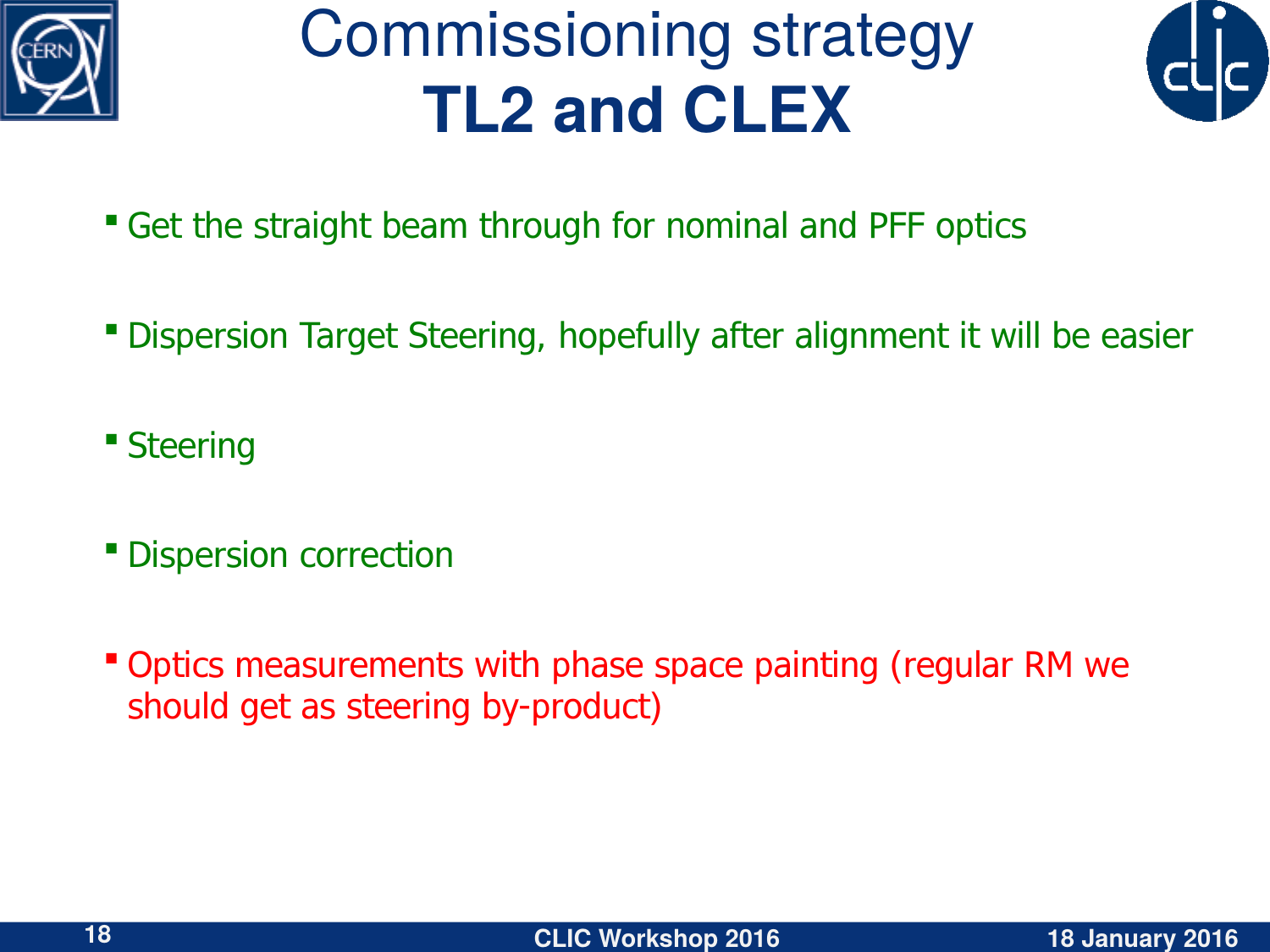

# Commissioning strategy TL2 and CLEX

Get the straight beam through for nominal and PFF optics

Dispersion Target Steering, hopefully after alignment it will be easier

Steering

Dispersion correction

Optics measurements with phase space painting (regular RM we should get as steering by-product)

18
CLIC Workshop 2016
18 January 2016